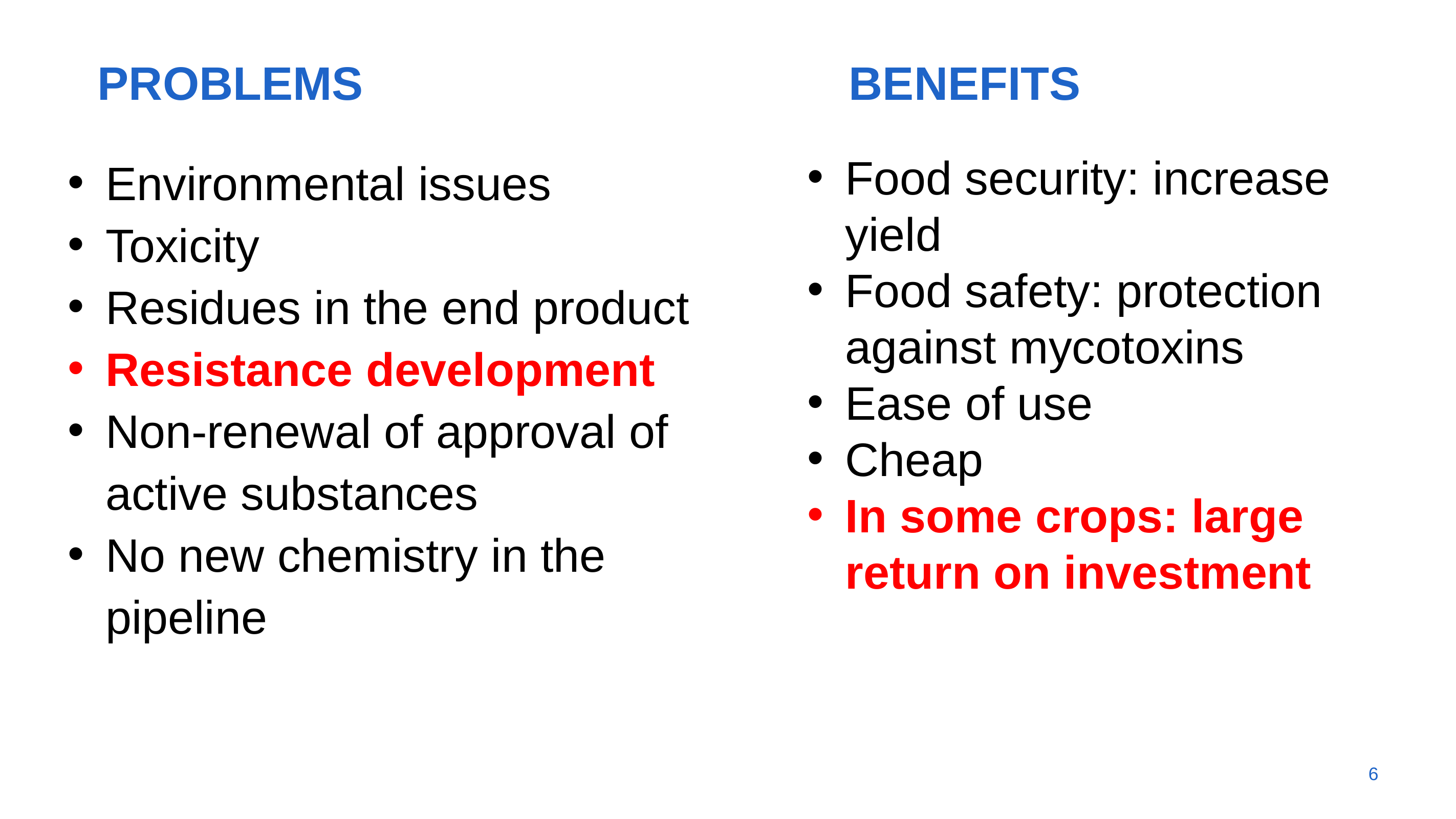

# Benefits
Problems
Environmental issues
Toxicity
Residues in the end product
Resistance development
Non-renewal of approval of active substances
No new chemistry in the pipeline

Food security: increase yield
Food safety: protection against mycotoxins
Ease of use
Cheap
In some crops: large return on investment
6